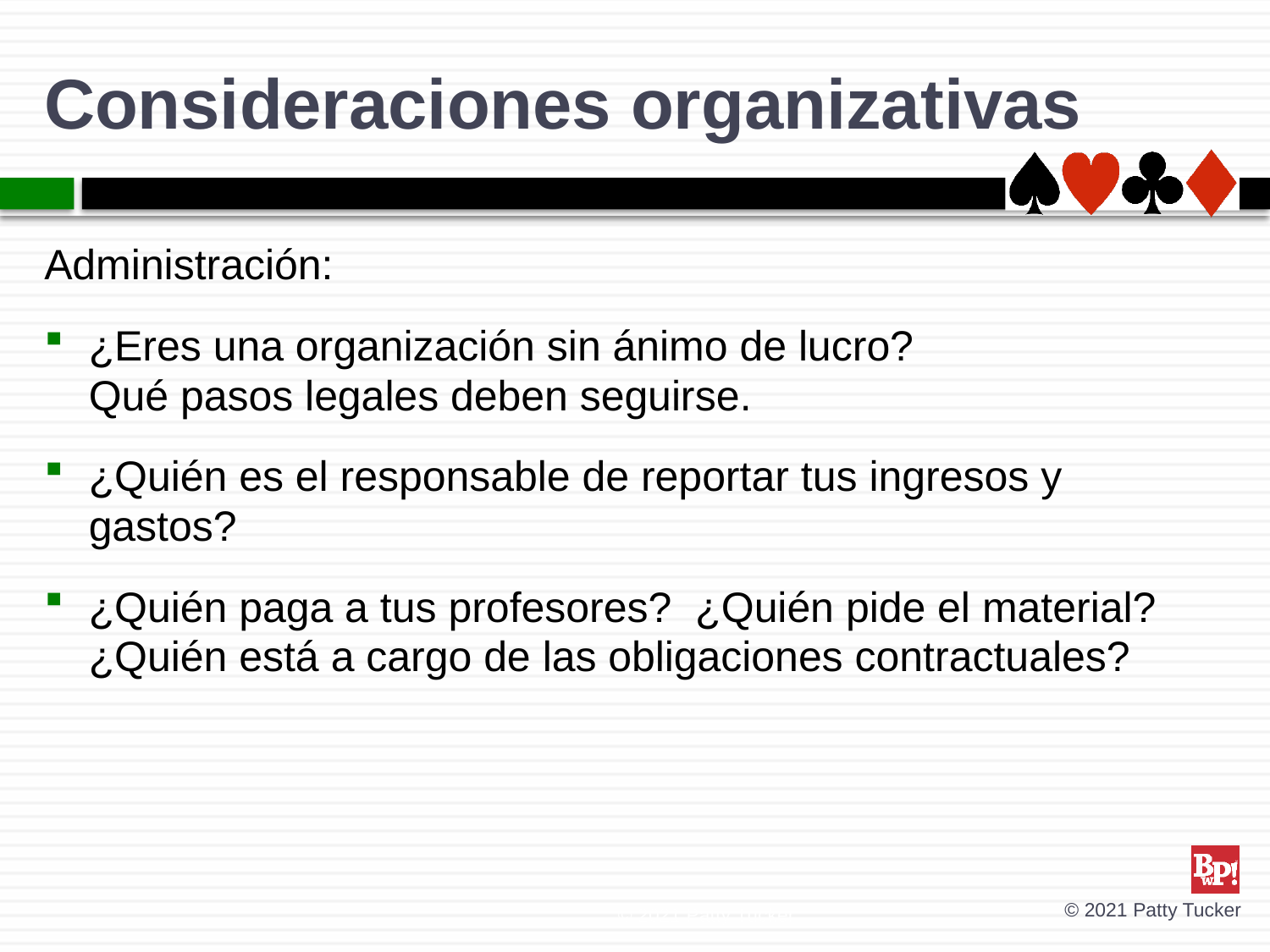

# Consideraciones organizativas
Administración:
¿Eres una organización sin ánimo de lucro?
Qué pasos legales deben seguirse.
¿Quién es el responsable de reportar tus ingresos y gastos?
¿Quién paga a tus profesores?  ¿Quién pide el material?  ¿Quién está a cargo de las obligaciones contractuales?

© 2021 Patty Tucker
© 2021 Patty Tucker